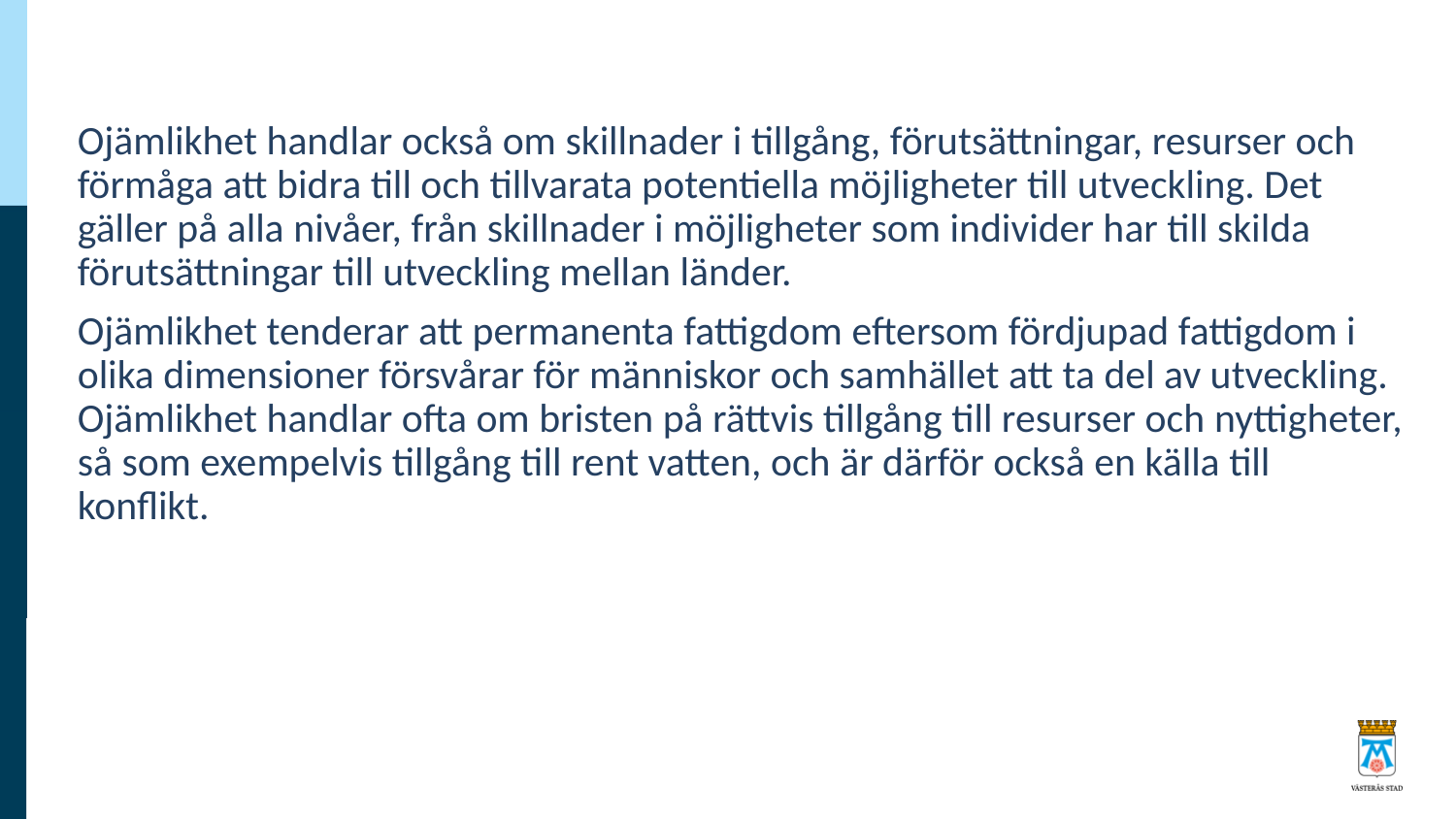

Ojämlikhet handlar också om skillnader i tillgång, förutsättningar, resurser och förmåga att bidra till och tillvarata potentiella möjligheter till utveckling. Det gäller på alla nivåer, från skillnader i möjligheter som individer har till skilda förutsättningar till utveckling mellan länder.
Ojämlikhet tenderar att permanenta fattigdom eftersom fördjupad fattigdom i olika dimensioner försvårar för människor och samhället att ta del av utveckling. Ojämlikhet handlar ofta om bristen på rättvis tillgång till resurser och nyttigheter, så som exempelvis tillgång till rent vatten, och är därför också en källa till konflikt.